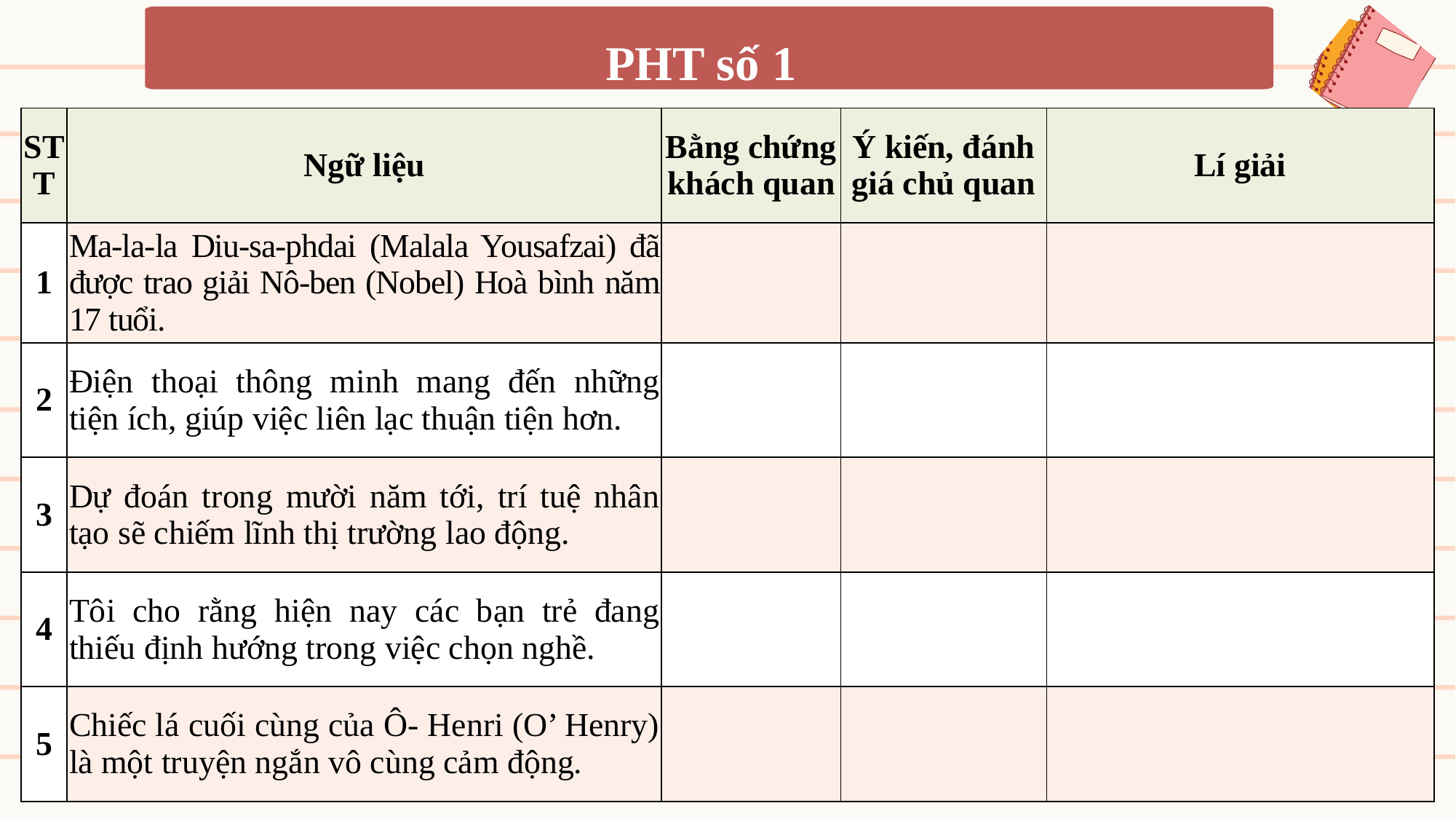

PHT số 1

| STT | Ngữ liệu | Bằng chứng khách quan | Ý kiến, đánh giá chủ quan | Lí giải |
| --- | --- | --- | --- | --- |
| 1 | Ma-la-la Diu-sa-phdai (Malala Yousafzai) đã được trao giải Nô-ben (Nobel) Hoà bình năm 17 tuổi. |  |  |  |
| 2 | Điện thoại thông minh mang đến những tiện ích, giúp việc liên lạc thuận tiện hơn. |  |  |  |
| 3 | Dự đoán trong mười năm tới, trí tuệ nhân tạo sẽ chiếm lĩnh thị trường lao động. |  |  |  |
| 4 | Tôi cho rằng hiện nay các bạn trẻ đang thiếu định hướng trong việc chọn nghề. |  |  |  |
| 5 | Chiếc lá cuối cùng của Ô- Henri (O’ Henry) là một truyện ngắn vô cùng cảm động. |  |  |  |